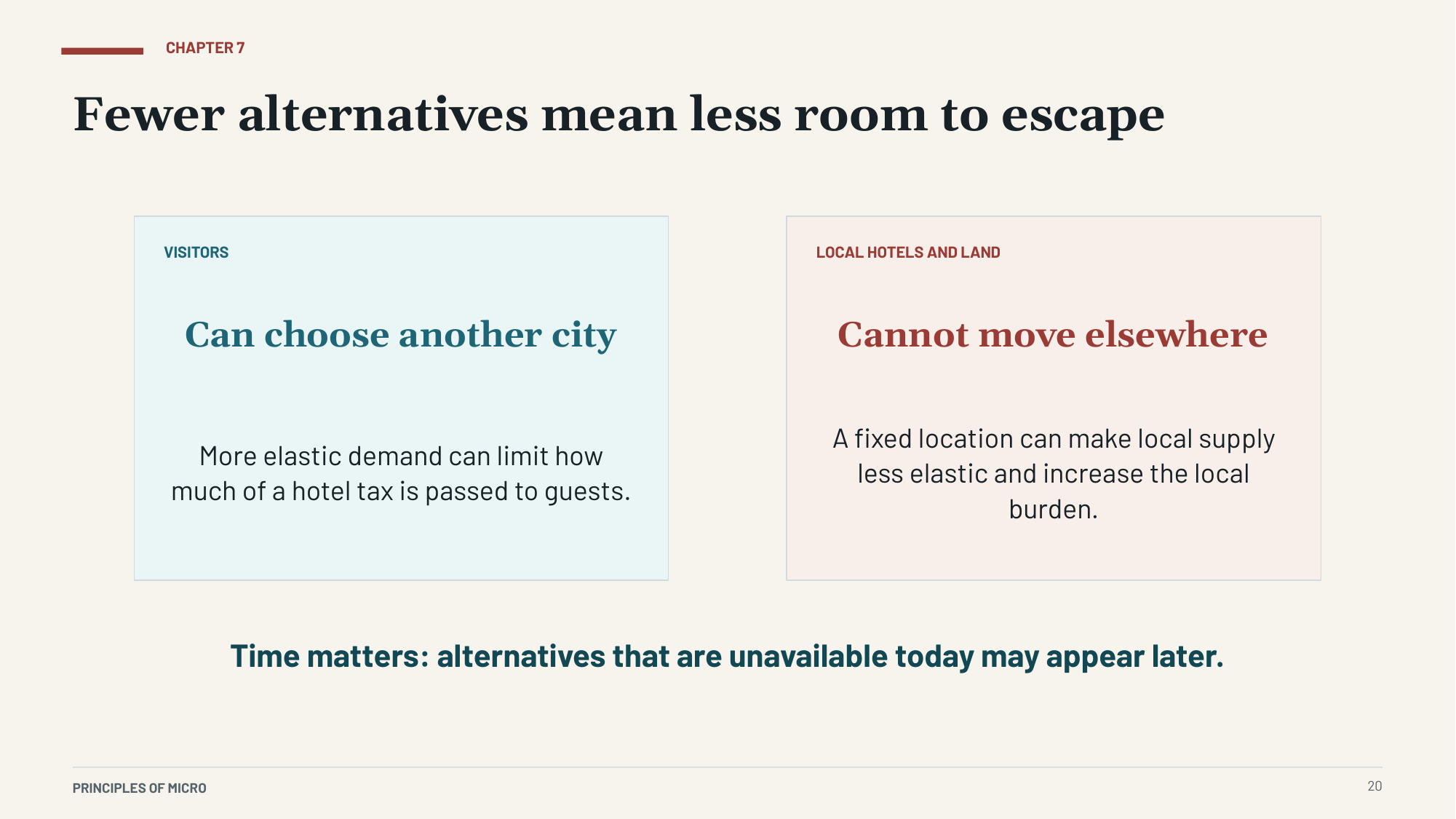

CHAPTER 7

Fewer alternatives mean less room to escape

VISITORS
LOCAL HOTELS AND LAND
Can choose another city
Cannot move elsewhere
More elastic demand can limit how much of a hotel tax is passed to guests.
A fixed location can make local supply less elastic and increase the local burden.
Time matters: alternatives that are unavailable today may appear later.

20
PRINCIPLES OF MICRO